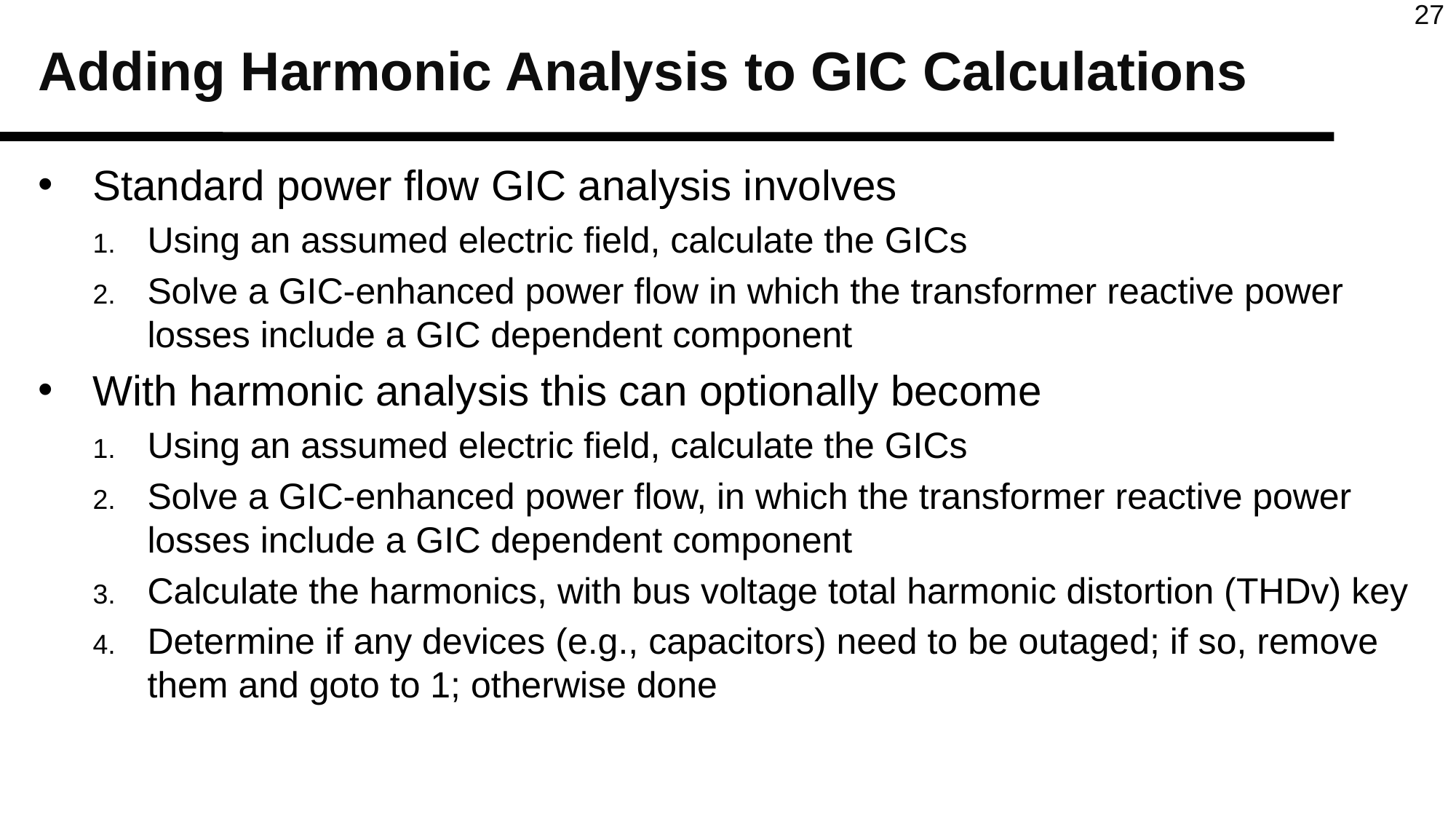

# Adding Harmonic Analysis to GIC Calculations
Standard power flow GIC analysis involves
Using an assumed electric field, calculate the GICs
Solve a GIC-enhanced power flow in which the transformer reactive power losses include a GIC dependent component
With harmonic analysis this can optionally become
Using an assumed electric field, calculate the GICs
Solve a GIC-enhanced power flow, in which the transformer reactive power losses include a GIC dependent component
Calculate the harmonics, with bus voltage total harmonic distortion (THDv) key
Determine if any devices (e.g., capacitors) need to be outaged; if so, remove them and goto to 1; otherwise done